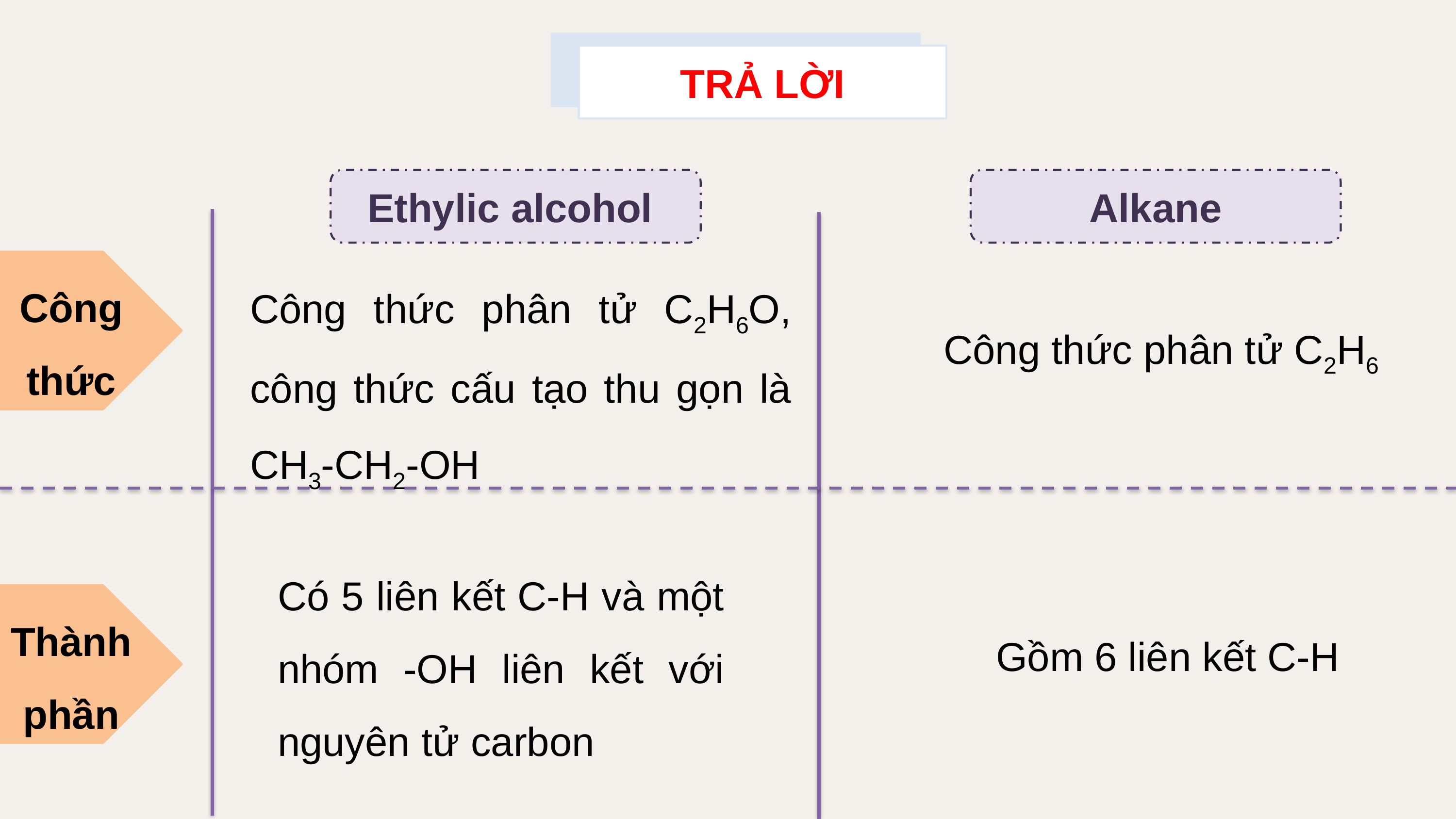

TRẢ LỜI
Ethylic alcohol
Alkane
Công thức
Công thức phân tử C2H6O, công thức cấu tạo thu gọn là CH3-CH2-OH
Công thức phân tử C2H6
Có 5 liên kết C-H và một nhóm -OH liên kết với nguyên tử carbon
Thành phần
Gồm 6 liên kết C-H